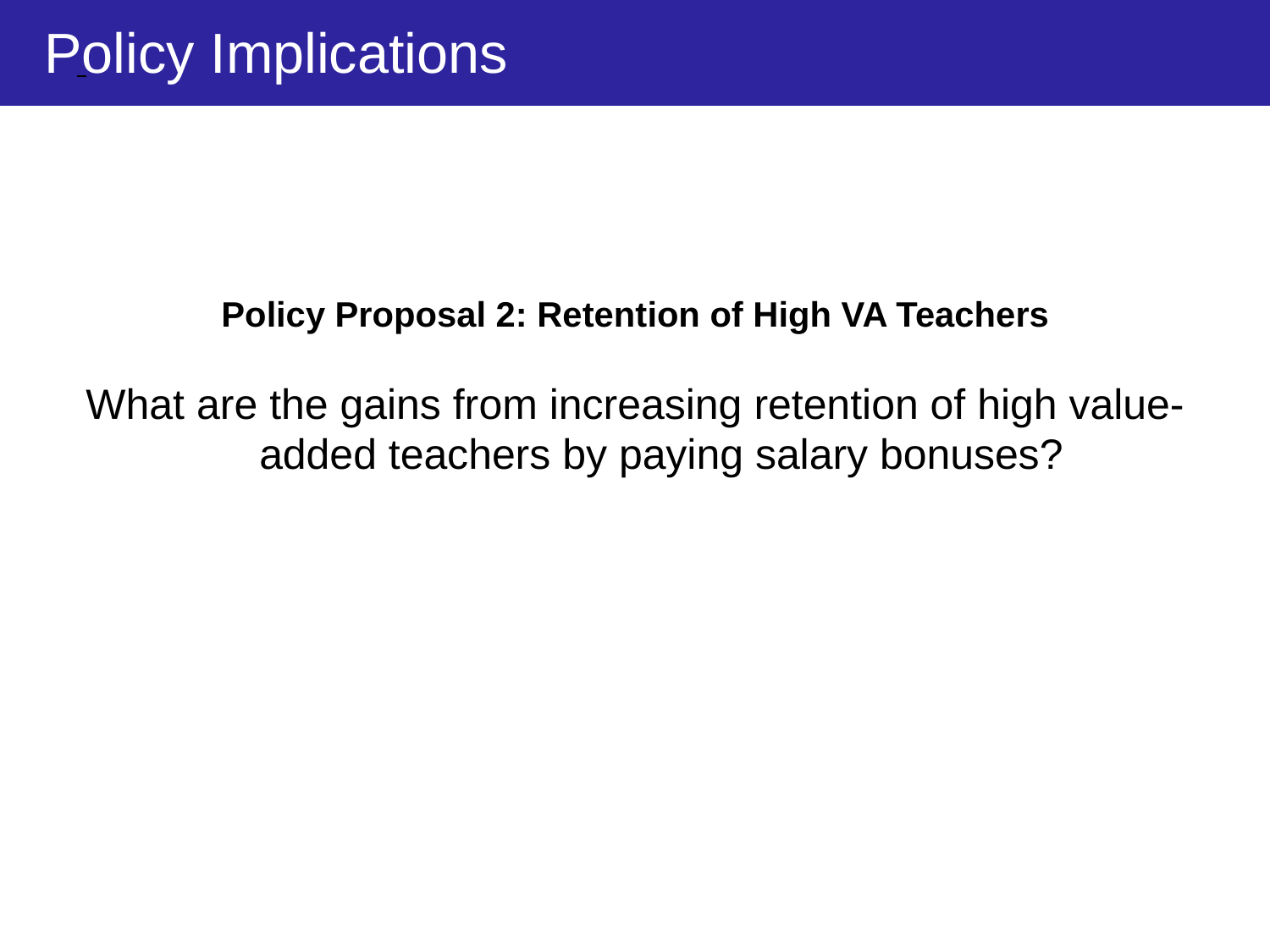

Policy Implications

Policy Proposal 2: Retention of High VA Teachers

What are the gains from increasing retention of high value-added teachers by paying salary bonuses?